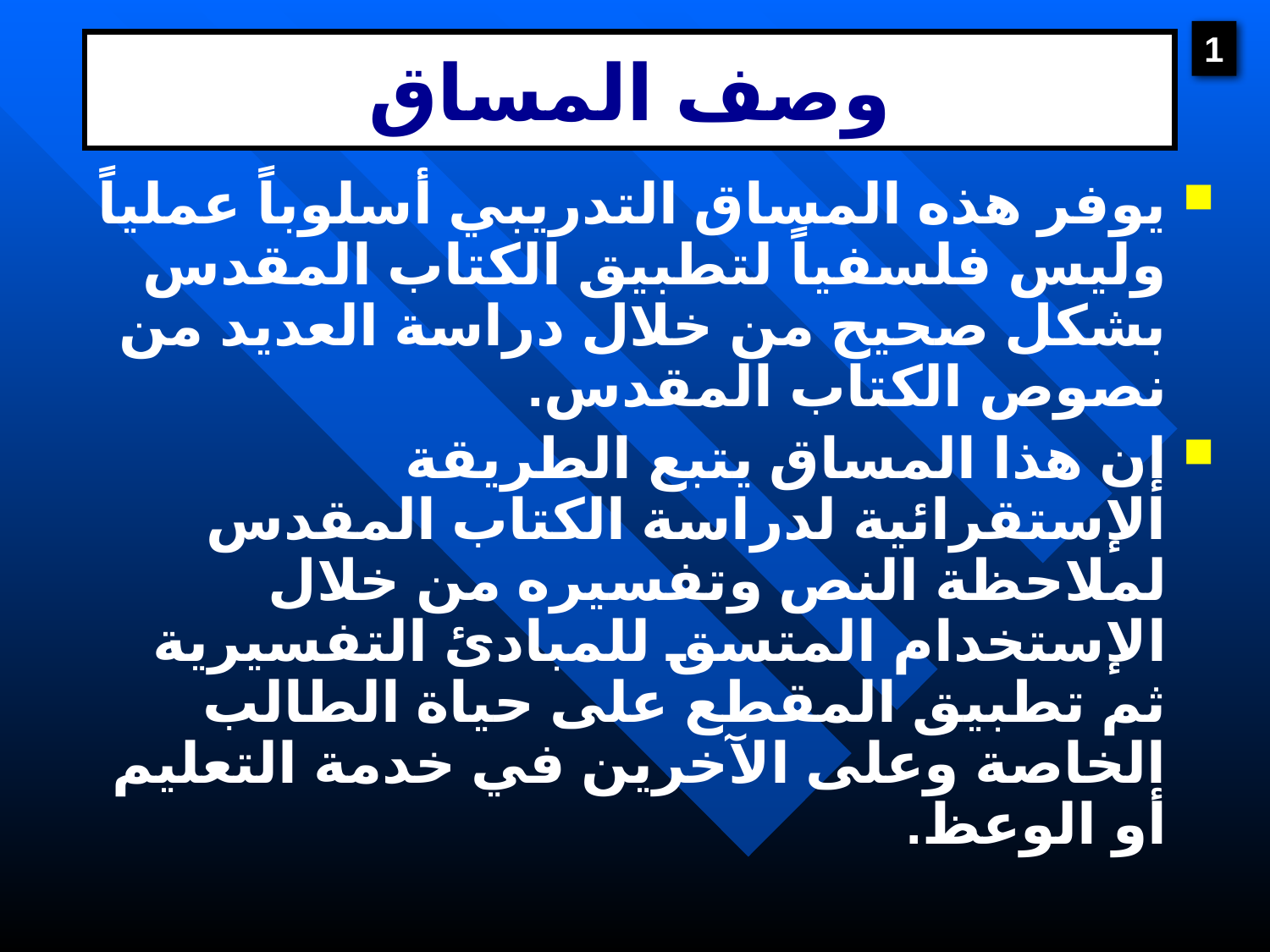

1
# وصف المساق
يوفر هذه المساق التدريبي أسلوباً عملياً وليس فلسفياً لتطبيق الكتاب المقدس بشكل صحيح من خلال دراسة العديد من نصوص الكتاب المقدس.
إن هذا المساق يتبع الطريقة الإستقرائية لدراسة الكتاب المقدس لملاحظة النص وتفسيره من خلال الإستخدام المتسق للمبادئ التفسيرية ثم تطبيق المقطع على حياة الطالب الخاصة وعلى الآخرين في خدمة التعليم أو الوعظ.